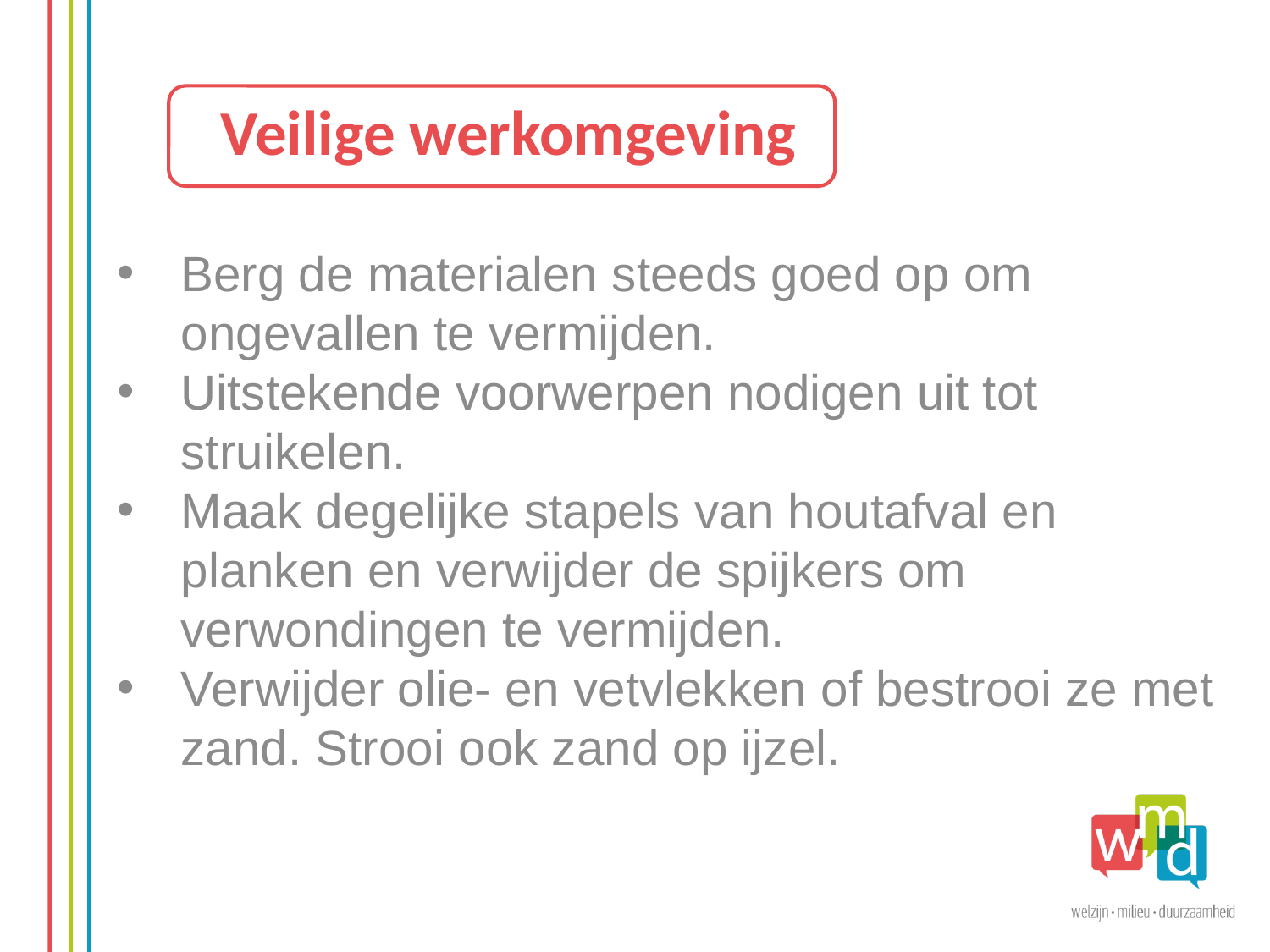

Veilige werkomgeving
Berg de materialen steeds goed op om ongevallen te vermijden.
Uitstekende voorwerpen nodigen uit tot struikelen.
Maak degelijke stapels van houtafval en planken en verwijder de spijkers om verwondingen te vermijden.
Verwijder olie- en vetvlekken of bestrooi ze met zand. Strooi ook zand op ijzel.